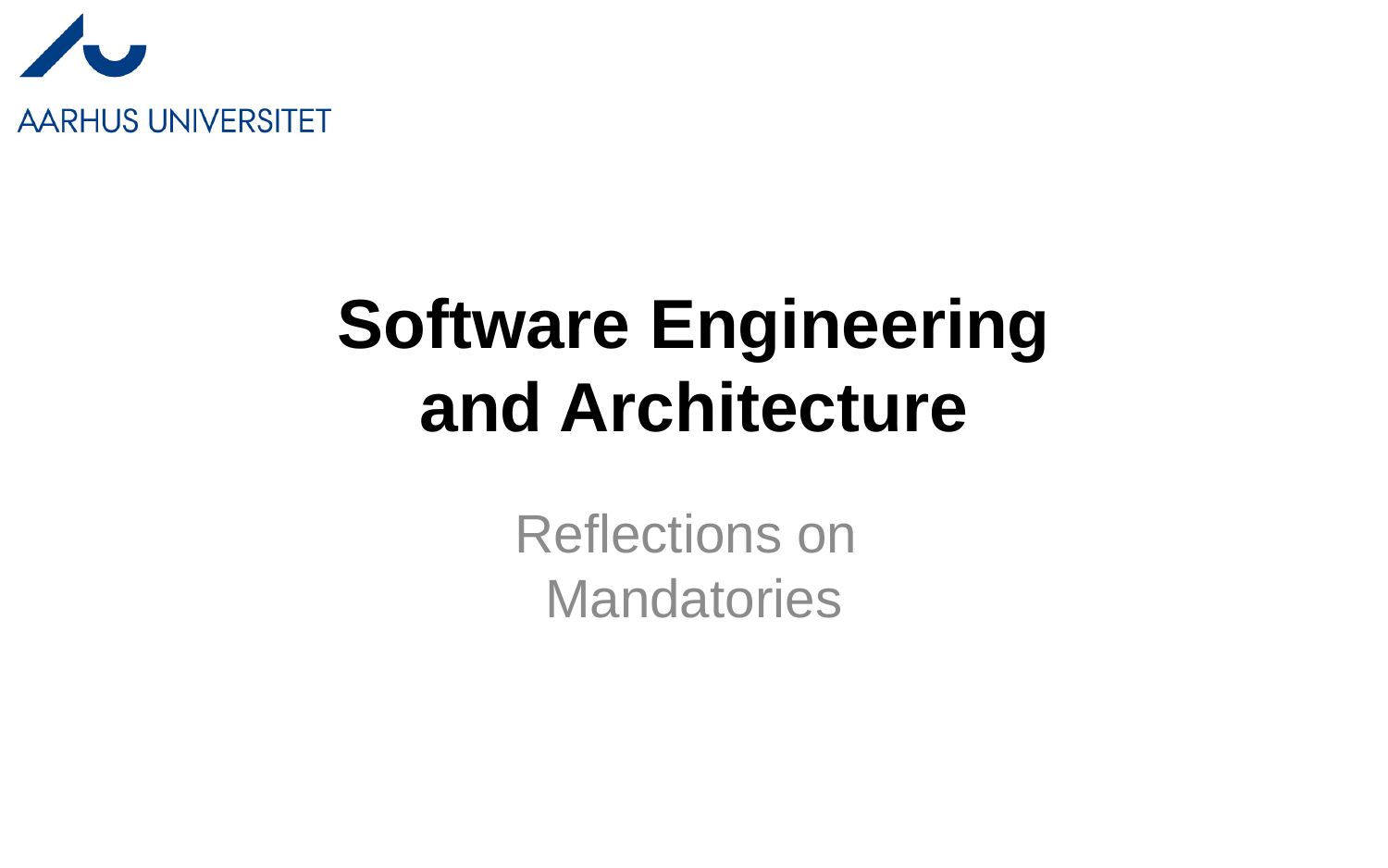

# Software Engineering and Architecture
Reflections on
Mandatories